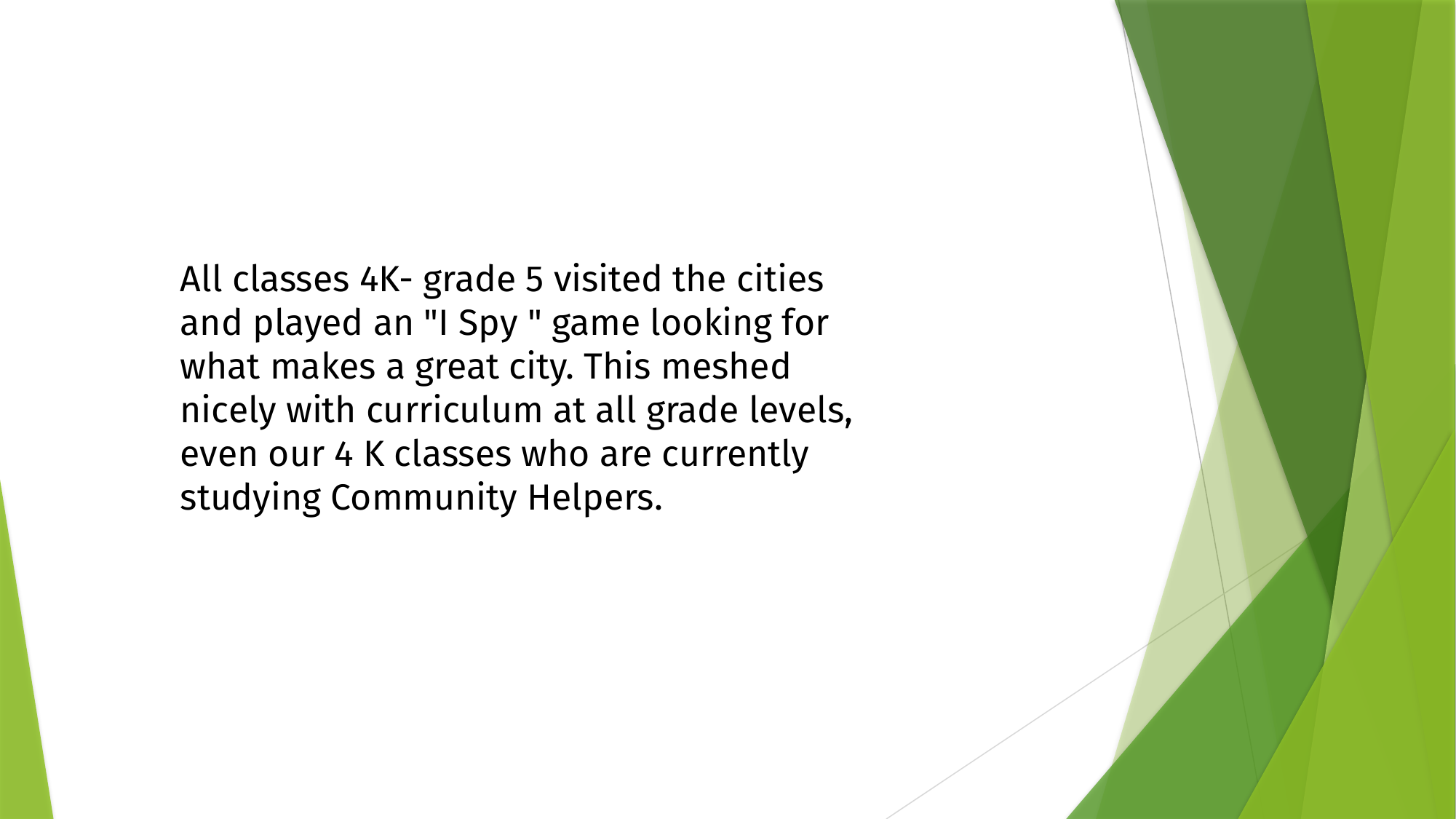

All classes 4K- grade 5 visited the cities and played an "I Spy " game looking for what makes a great city. This meshed nicely with curriculum at all grade levels, even our 4 K classes who are currently studying Community Helpers.